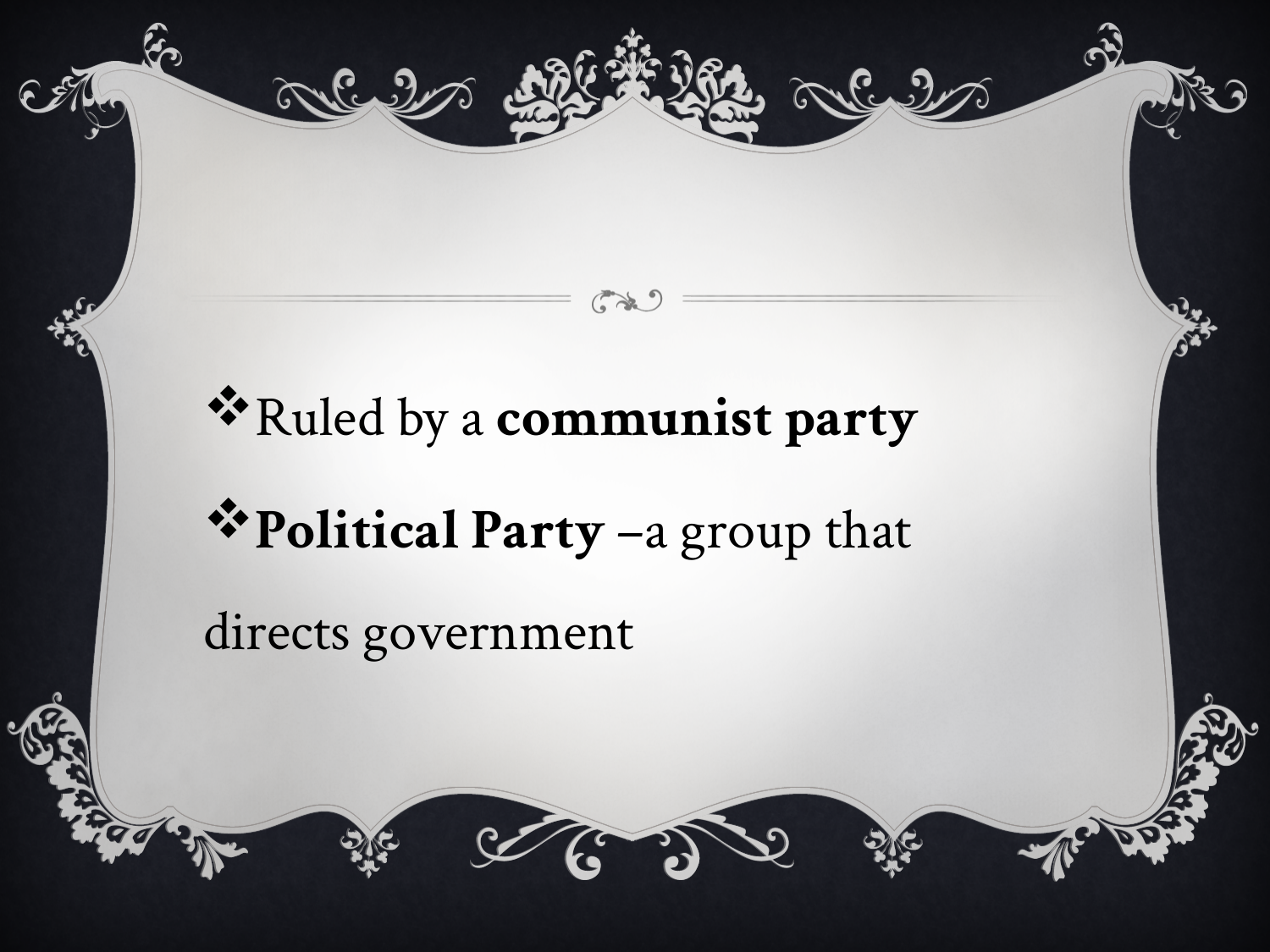

#
Ruled by a communist party
Political Party –a group that directs government